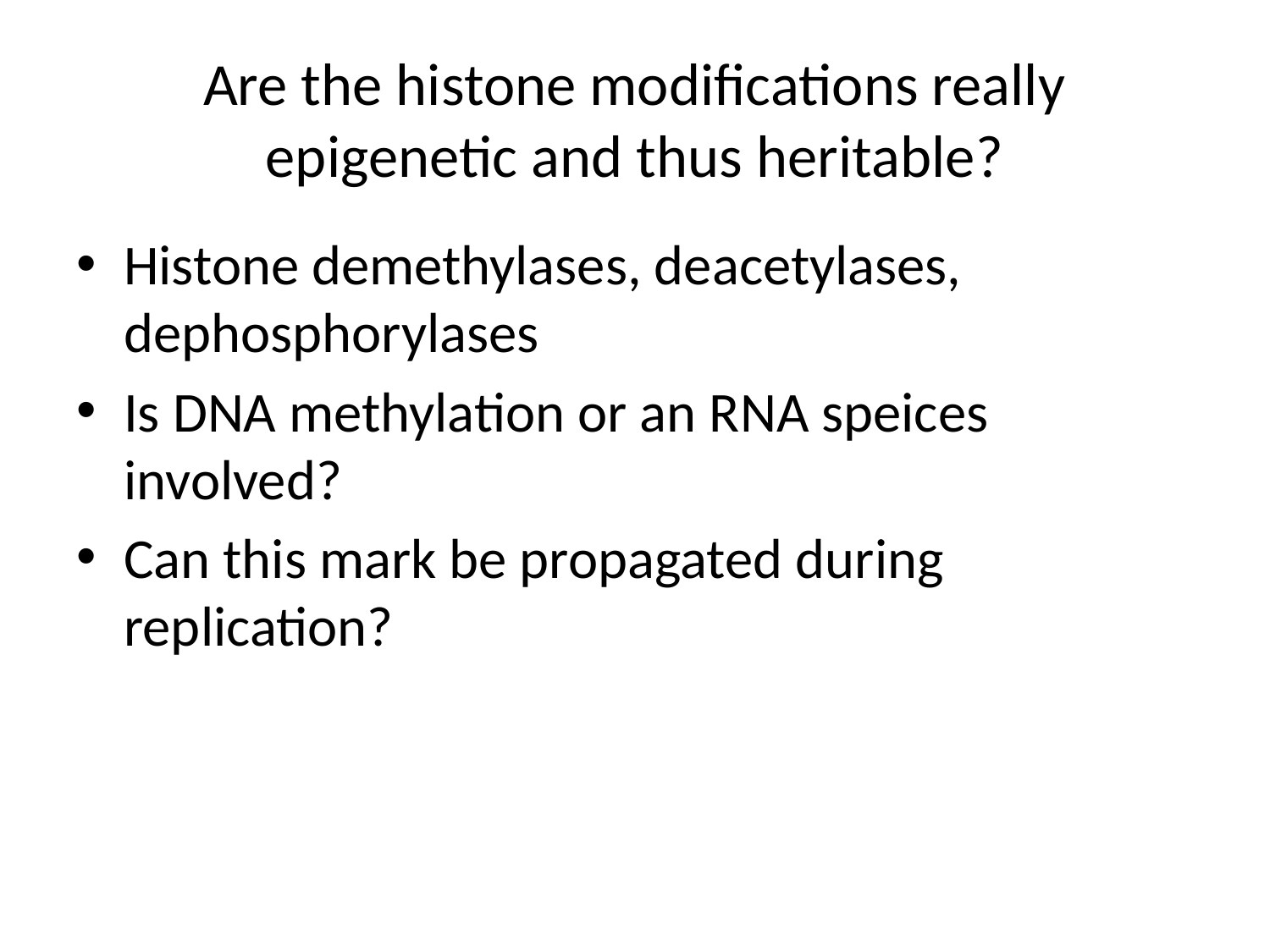

# Are the histone modifications really epigenetic and thus heritable?
Histone demethylases, deacetylases, dephosphorylases
Is DNA methylation or an RNA speices involved?
Can this mark be propagated during replication?